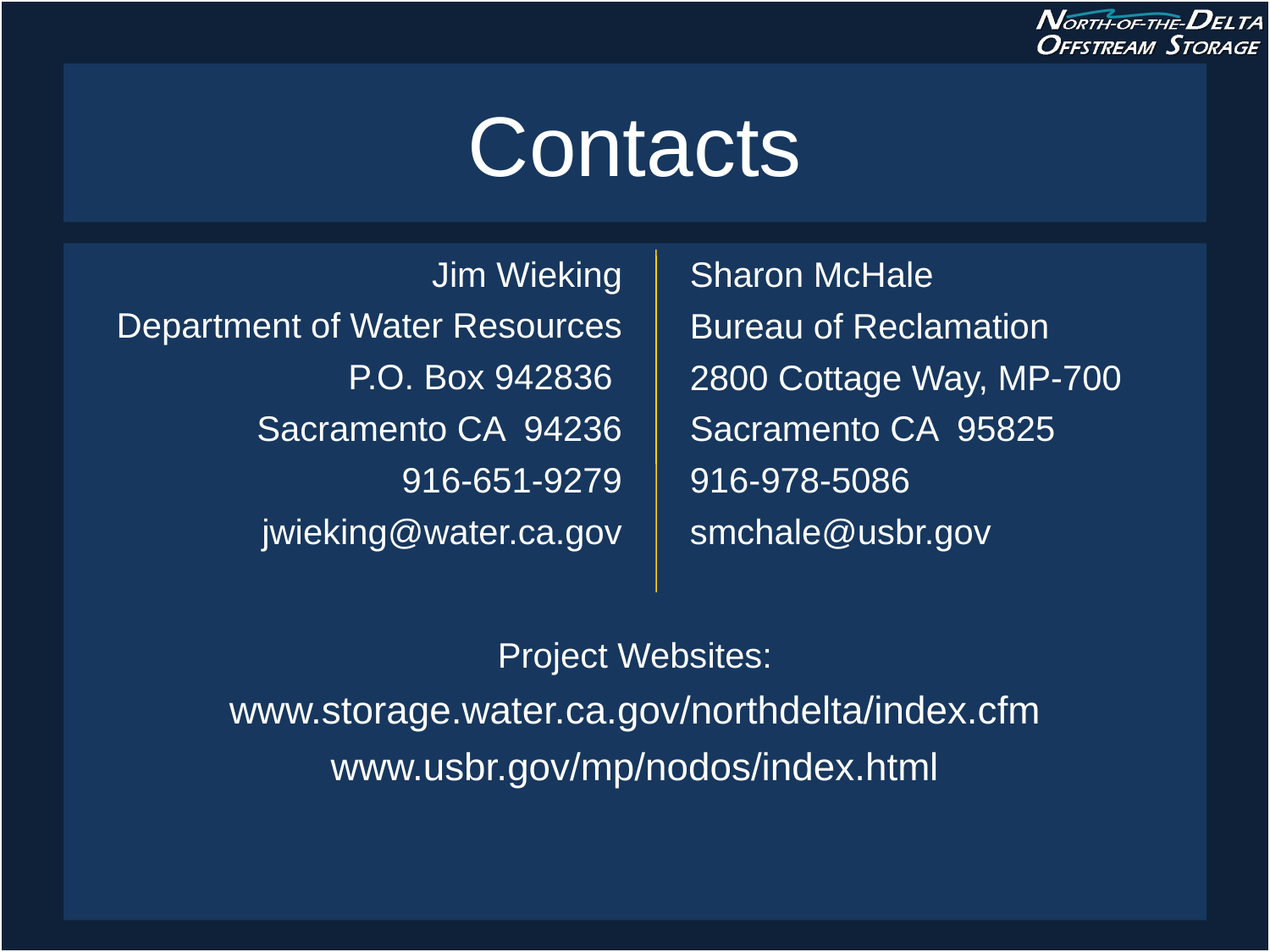

# Contacts

Jim Wieking
Department of Water Resources
P.O. Box 942836
Sacramento CA  94236
916-651-9279
jwieking@water.ca.gov
Sharon McHale
Bureau of Reclamation
2800 Cottage Way, MP-700
Sacramento CA  95825
916-978-5086
smchale@usbr.gov
Project Websites:
www.storage.water.ca.gov/northdelta/index.cfm
www.usbr.gov/mp/nodos/index.html